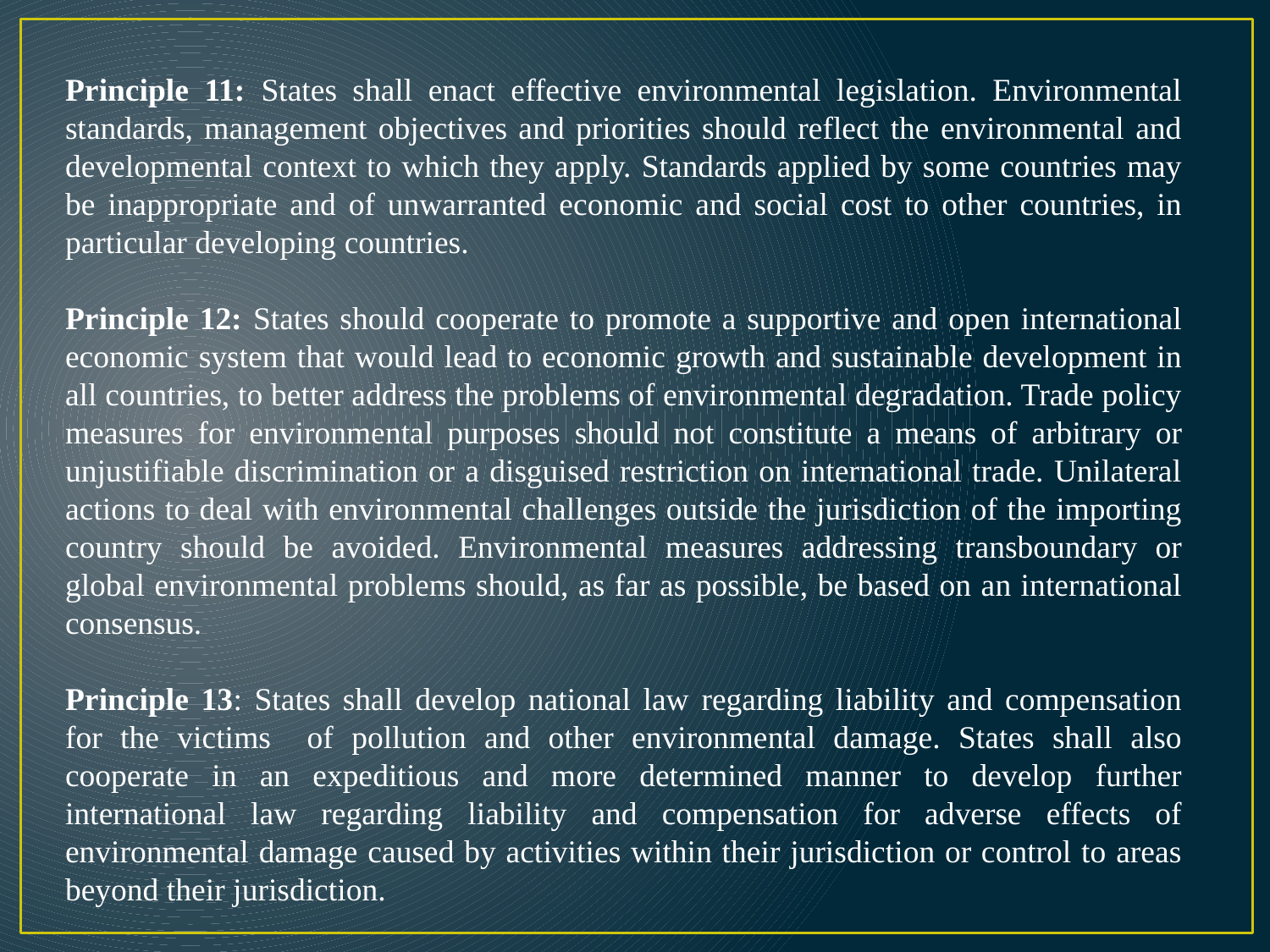

Principle 11: States shall enact effective environmental legislation. Environmental standards, management objectives and priorities should reflect the environmental and developmental context to which they apply. Standards applied by some countries may be inappropriate and of unwarranted economic and social cost to other countries, in particular developing countries.

Principle 12: States should cooperate to promote a supportive and open international economic system that would lead to economic growth and sustainable development in all countries, to better address the problems of environmental degradation. Trade policy measures for environmental purposes should not constitute a means of arbitrary or unjustifiable discrimination or a disguised restriction on international trade. Unilateral actions to deal with environmental challenges outside the jurisdiction of the importing country should be avoided. Environmental measures addressing transboundary or global environmental problems should, as far as possible, be based on an international consensus.

Principle 13: States shall develop national law regarding liability and compensation for the victims  of pollution and other environmental damage. States shall also cooperate in an expeditious and more determined manner to develop further international law regarding liability and compensation for adverse effects of environmental damage caused by activities within their jurisdiction or control to areas beyond their jurisdiction.